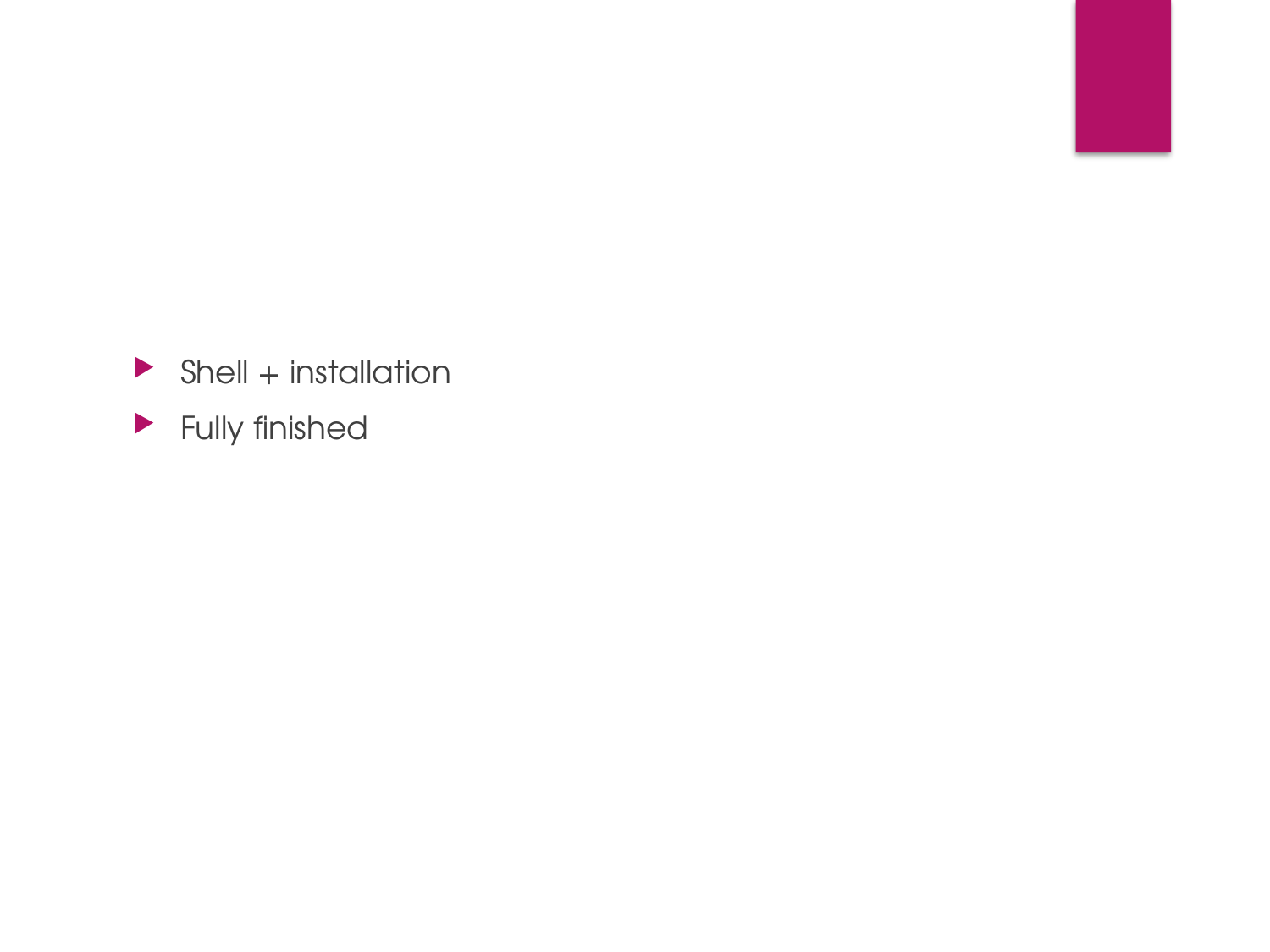

# Turnkey Cost Estimates
Shell + installation
Fully finished